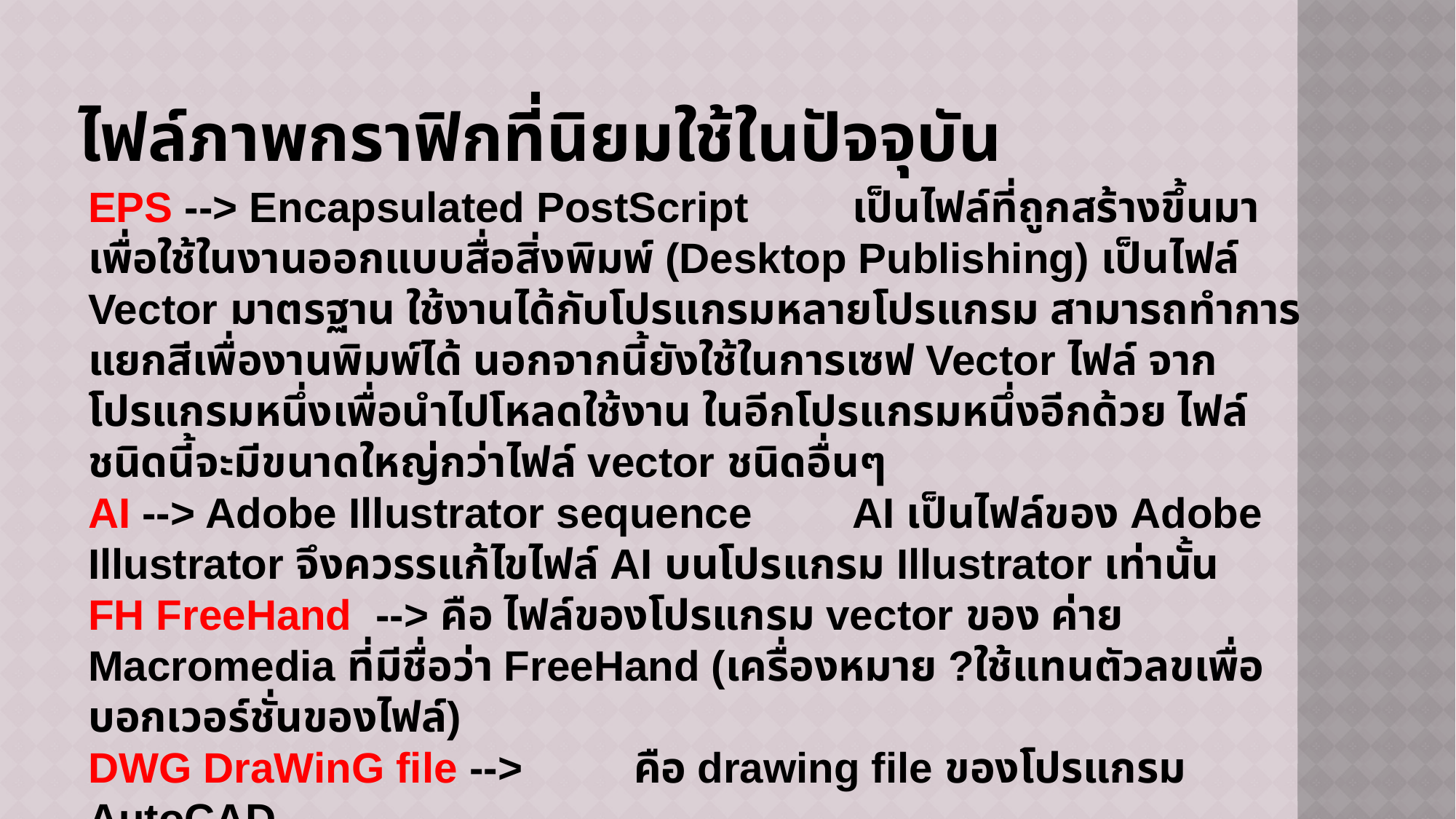

# ไฟล์ภาพกราฟิกที่นิยมใช้ในปัจจุบัน
EPS --> Encapsulated PostScript	เป็นไฟล์ที่ถูกสร้างขึ้นมาเพื่อใช้ในงานออกแบบสื่อสิ่งพิมพ์ (Desktop Publishing) เป็นไฟล์ Vector มาตรฐาน ใช้งานได้กับโปรแกรมหลายโปรแกรม สามารถทำการแยกสีเพื่องานพิมพ์ได้ นอกจากนี้ยังใช้ในการเซฟ Vector ไฟล์ จากโปรแกรมหนึ่งเพื่อนำไปโหลดใช้งาน ในอีกโปรแกรมหนึ่งอีกด้วย ไฟล์ชนิดนี้จะมีขนาดใหญ่กว่าไฟล์ vector ชนิดอื่นๆ
AI --> Adobe Illustrator sequence	AI เป็นไฟล์ของ Adobe Illustrator จึงควรรแก้ไขไฟล์ AI บนโปรแกรม Illustrator เท่านั้น
FH FreeHand  --> คือ ไฟล์ของโปรแกรม vector ของ ค่าย Macromedia ที่มีชื่อว่า FreeHand (เครื่องหมาย ?ใช้แทนตัวลขเพื่อบอกเวอร์ชั่นของไฟล์)
DWG DraWinG file --> 	คือ drawing file ของโปรแกรม AutoCAD
FLA FLAsh  --> 	เป็นไฟล์ Vector ของโปรแกรม Macromedia Flash ใช้ในการสร้างอนิเมชั่นบนเวบเพจ
SWF Shock Wave Flash  --> เป็นไฟล์ Vector ของโปรแกรม Macromedia Flash ใช้ในการแสดงผล Flash อนิเมชั่นบนเวบเพจ